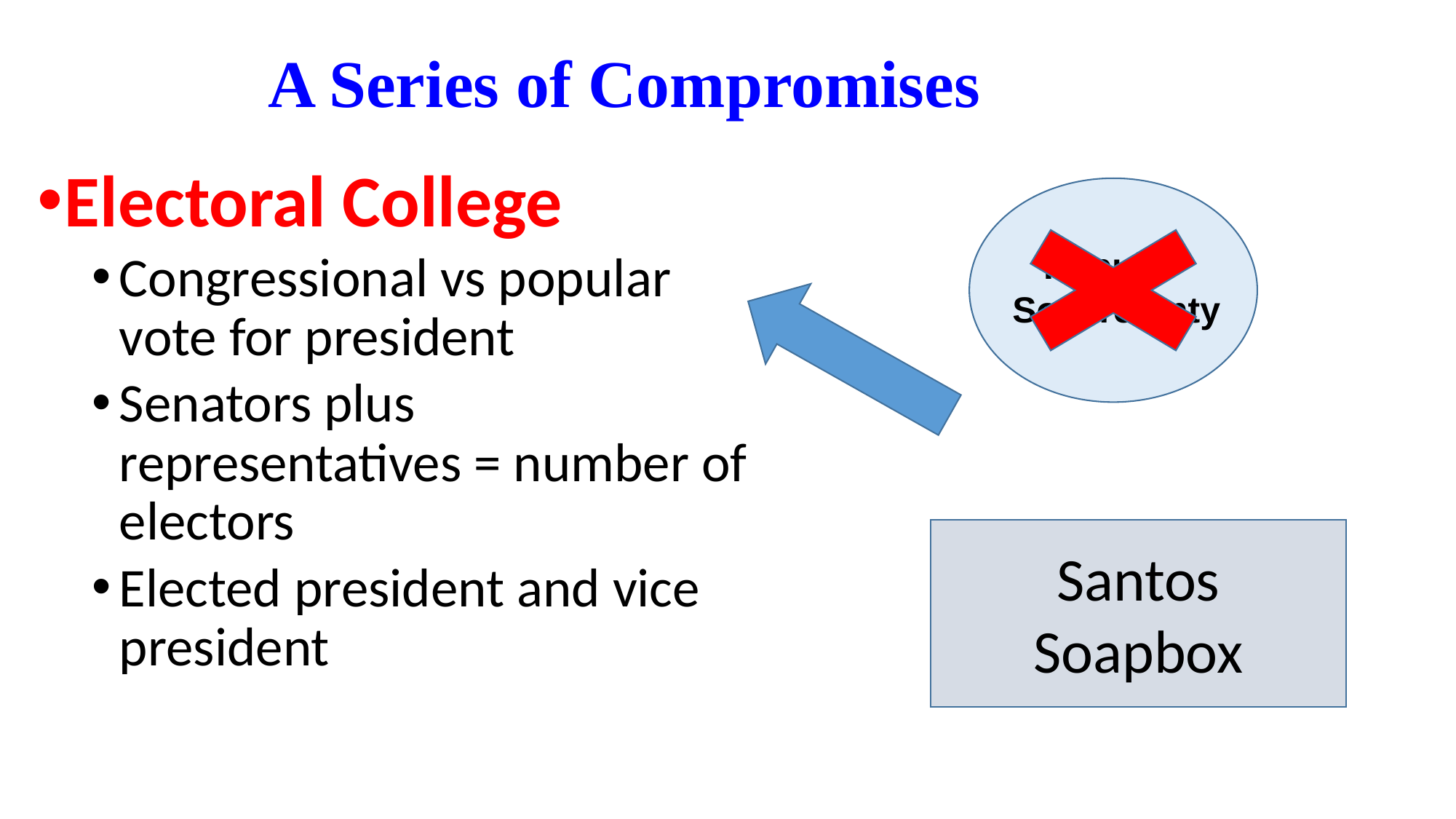

# A Series of Compromises
Electoral College
Congressional vs popular vote for president
Senators plus representatives = number of electors
Elected president and vice president

Popular
Sovereignty

Santos Soapbox